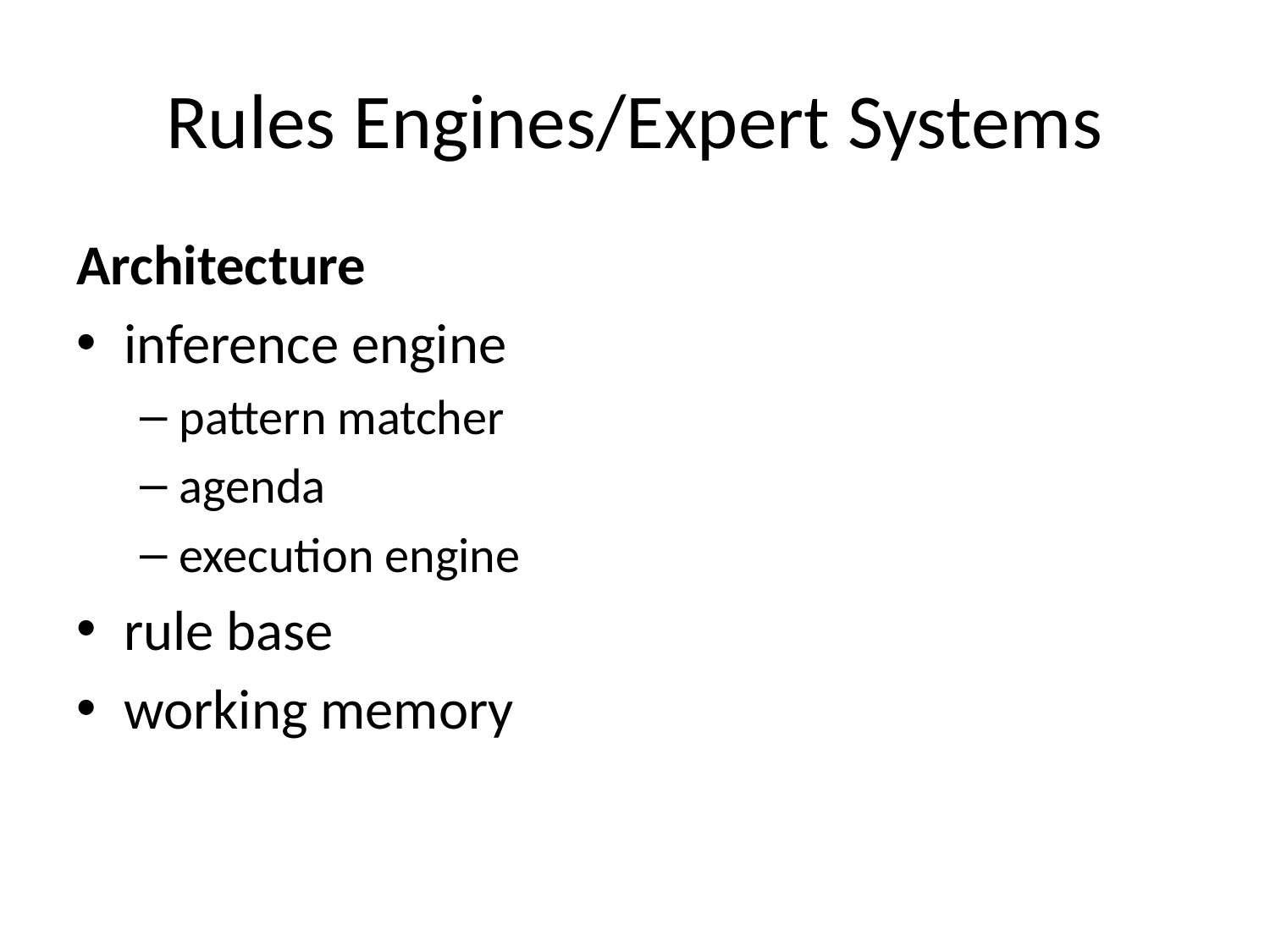

# Rules Engines/Expert Systems
Architecture
inference engine
pattern matcher
agenda
execution engine
rule base
working memory